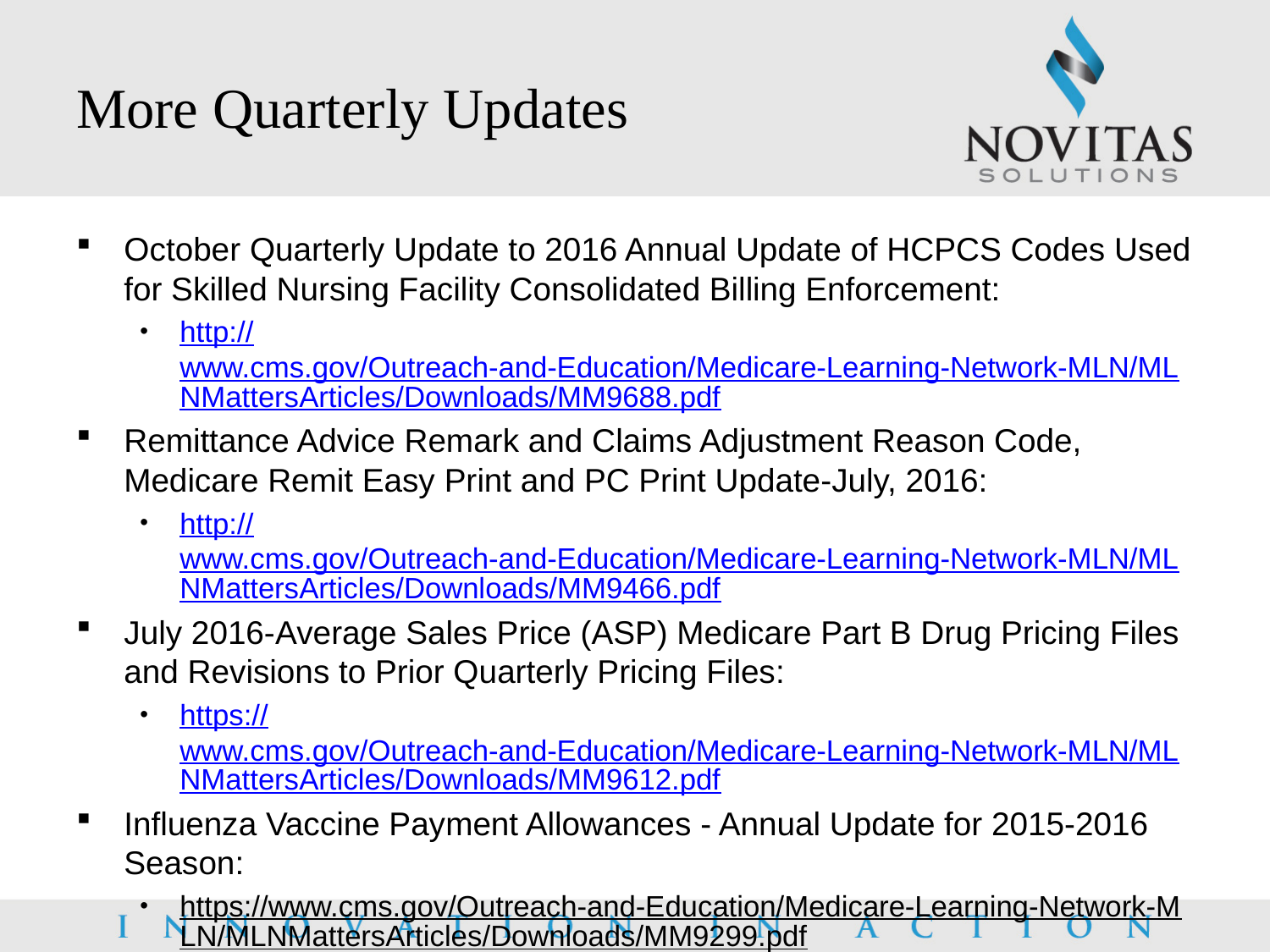

# More Quarterly Updates
October Quarterly Update to 2016 Annual Update of HCPCS Codes Used for Skilled Nursing Facility Consolidated Billing Enforcement:
http://www.cms.gov/Outreach-and-Education/Medicare-Learning-Network-MLN/MLNMattersArticles/Downloads/MM9688.pdf
Remittance Advice Remark and Claims Adjustment Reason Code,  Medicare Remit Easy Print and PC Print Update-July, 2016:
http://www.cms.gov/Outreach-and-Education/Medicare-Learning-Network-MLN/MLNMattersArticles/Downloads/MM9466.pdf
July 2016-Average Sales Price (ASP) Medicare Part B Drug Pricing Files and Revisions to Prior Quarterly Pricing Files:
https://www.cms.gov/Outreach-and-Education/Medicare-Learning-Network-MLN/MLNMattersArticles/Downloads/MM9612.pdf
Influenza Vaccine Payment Allowances - Annual Update for 2015-2016 Season:
https://www.cms.gov/Outreach-and-Education/Medicare-Learning-Network-MLN/MLNMattersArticles/Downloads/MM9299.pdf